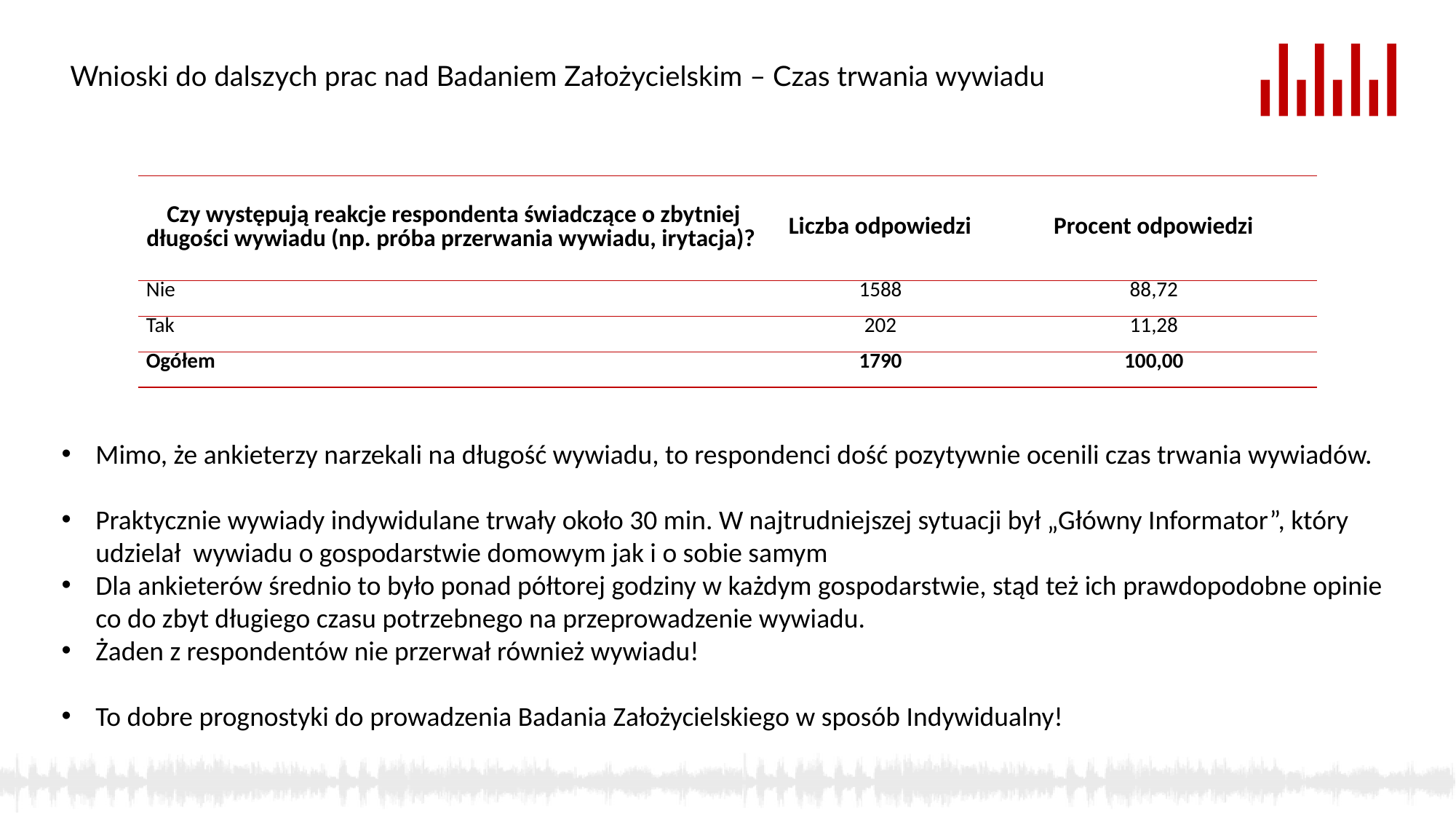

# Wnioski do dalszych prac nad Badaniem Założycielskim – Czas trwania wywiadu

| Czy występują reakcje respondenta świadczące o zbytniej długości wywiadu (np. próba przerwania wywiadu, irytacja)? | Liczba odpowiedzi | Procent odpowiedzi |
| --- | --- | --- |
| Nie | 1588 | 88,72 |
| Tak | 202 | 11,28 |
| Ogółem | 1790 | 100,00 |
Mimo, że ankieterzy narzekali na długość wywiadu, to respondenci dość pozytywnie ocenili czas trwania wywiadów.

Praktycznie wywiady indywidulane trwały około 30 min. W najtrudniejszej sytuacji był „Główny Informator”, który udzielał  wywiadu o gospodarstwie domowym jak i o sobie samym
Dla ankieterów średnio to było ponad półtorej godziny w każdym gospodarstwie, stąd też ich prawdopodobne opinie co do zbyt długiego czasu potrzebnego na przeprowadzenie wywiadu.
Żaden z respondentów nie przerwał również wywiadu!

To dobre prognostyki do prowadzenia Badania Założycielskiego w sposób Indywidualny!